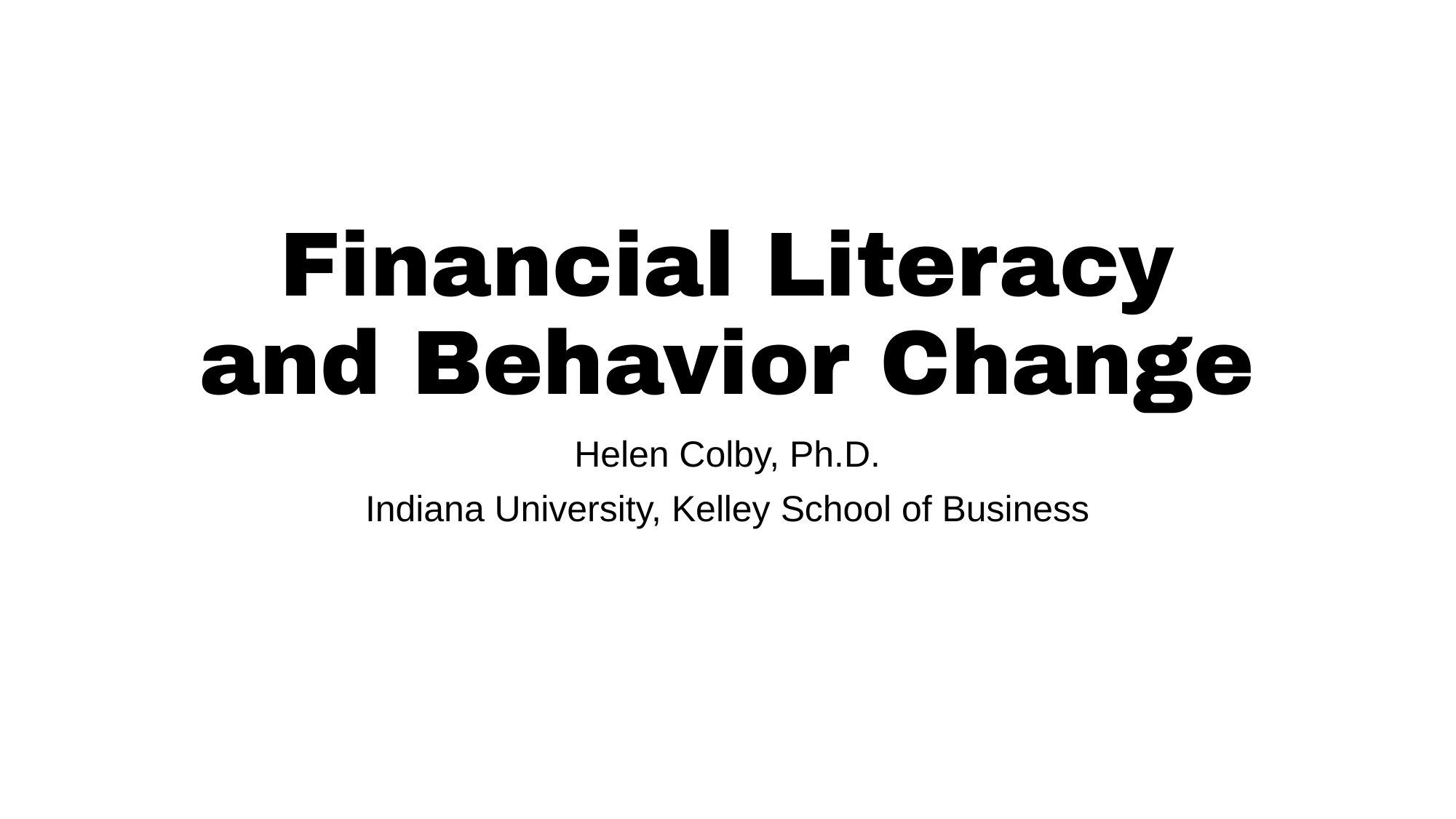

# Financial Literacy and Behavior Change
Helen Colby, Ph.D.
Indiana University, Kelley School of Business